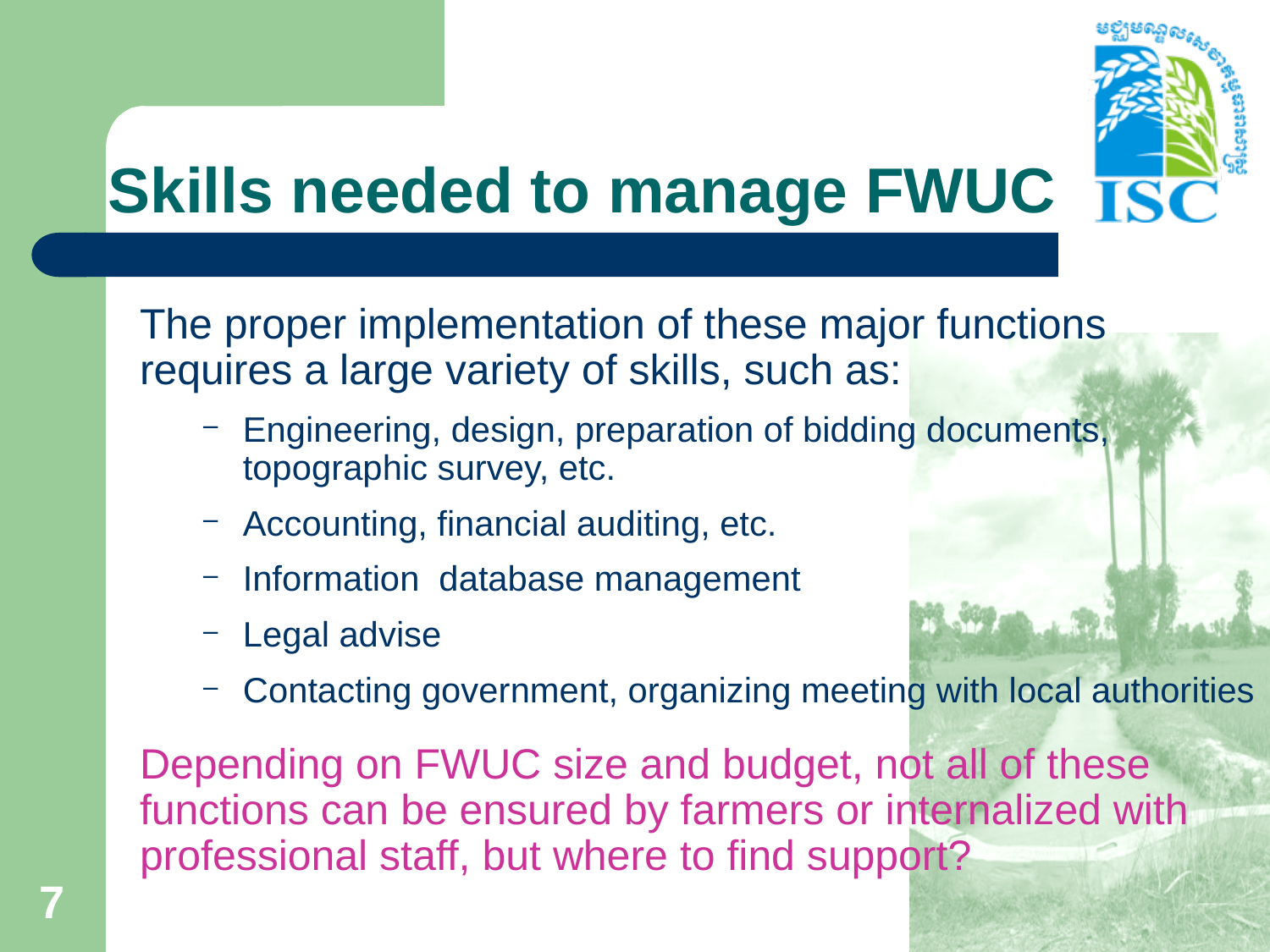

# Skills needed to manage FWUC
The proper implementation of these major functions requires a large variety of skills, such as:
Engineering, design, preparation of bidding documents, topographic survey, etc.
Accounting, financial auditing, etc.
Information  database management
Legal advise
Contacting government, organizing meeting with local authorities
Depending on FWUC size and budget, not all of these functions can be ensured by farmers or internalized with professional staff, but where to find support?
7